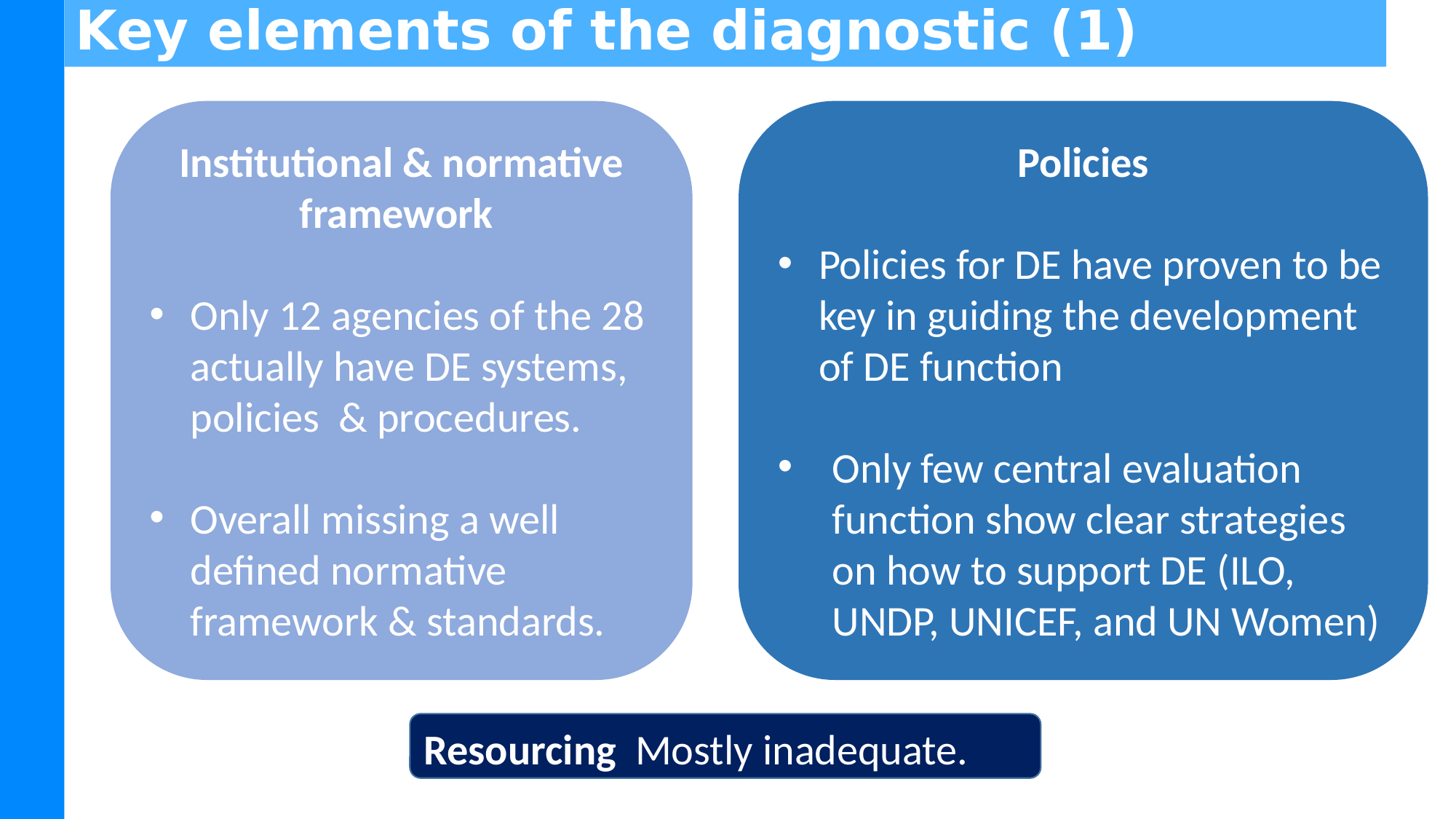

Key elements of the diagnostic (1)
Institutional & normative framework

Only 12 agencies of the 28 actually have DE systems, policies  & procedures.

Overall missing a well defined normative framework & standards.

Policies

Policies for DE have proven to be key in guiding the development of DE function

Only few central evaluation function show clear strategies on how to support DE (ILO, UNDP, UNICEF, and UN Women)

Resourcing  Mostly inadequate.